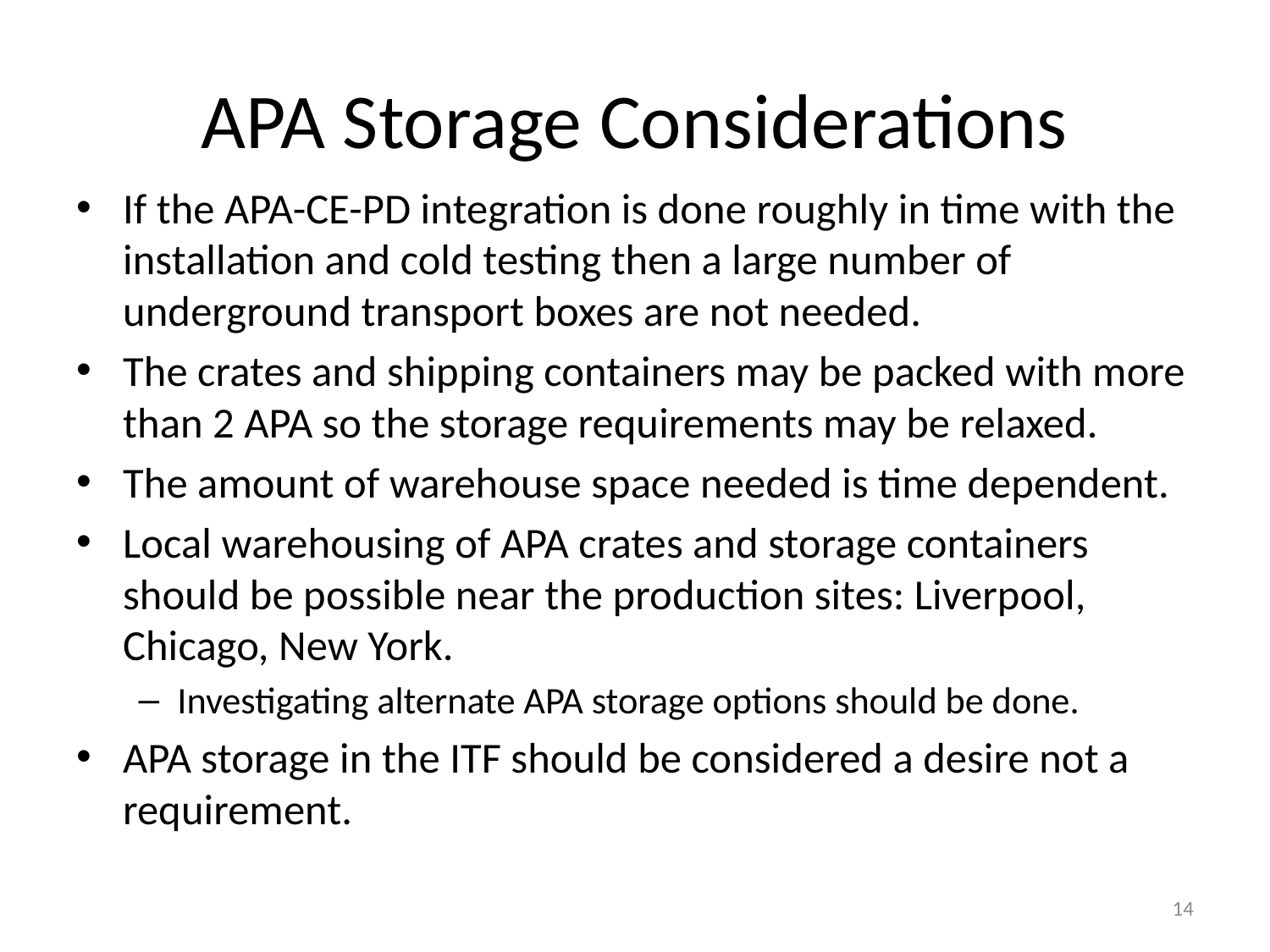

# APA Storage Considerations
If the APA-CE-PD integration is done roughly in time with the installation and cold testing then a large number of underground transport boxes are not needed.
The crates and shipping containers may be packed with more than 2 APA so the storage requirements may be relaxed.
The amount of warehouse space needed is time dependent.
Local warehousing of APA crates and storage containers should be possible near the production sites: Liverpool, Chicago, New York.
Investigating alternate APA storage options should be done.
APA storage in the ITF should be considered a desire not a requirement.
14